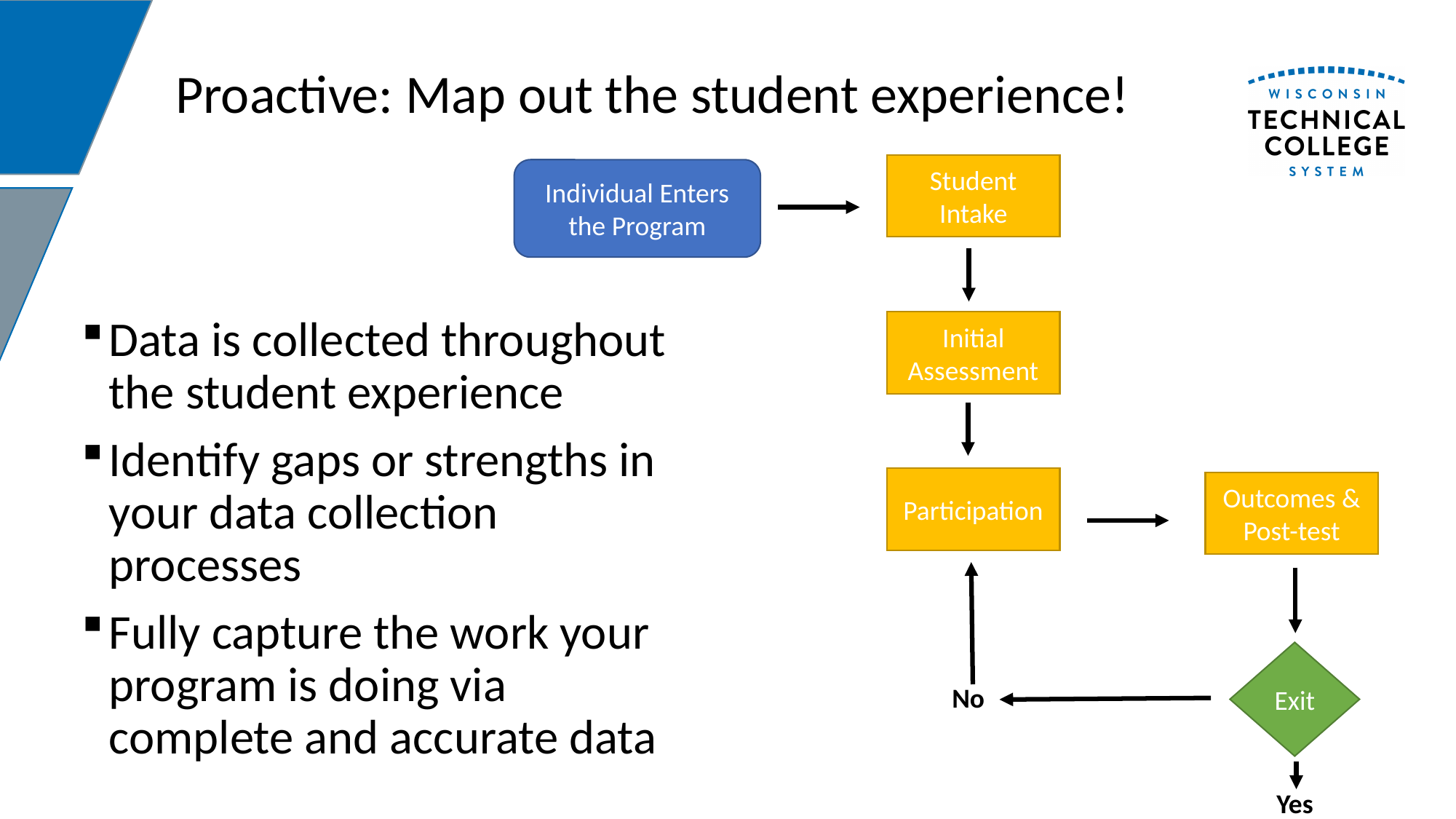

# Proactive: Map out the student experience!
Student Intake
Individual Enters the Program
Data is collected throughout the student experience
Identify gaps or strengths in your data collection processes
Fully capture the work your program is doing via complete and accurate data
Initial Assessment
Participation
Outcomes & Post-test
Exit
No
Yes